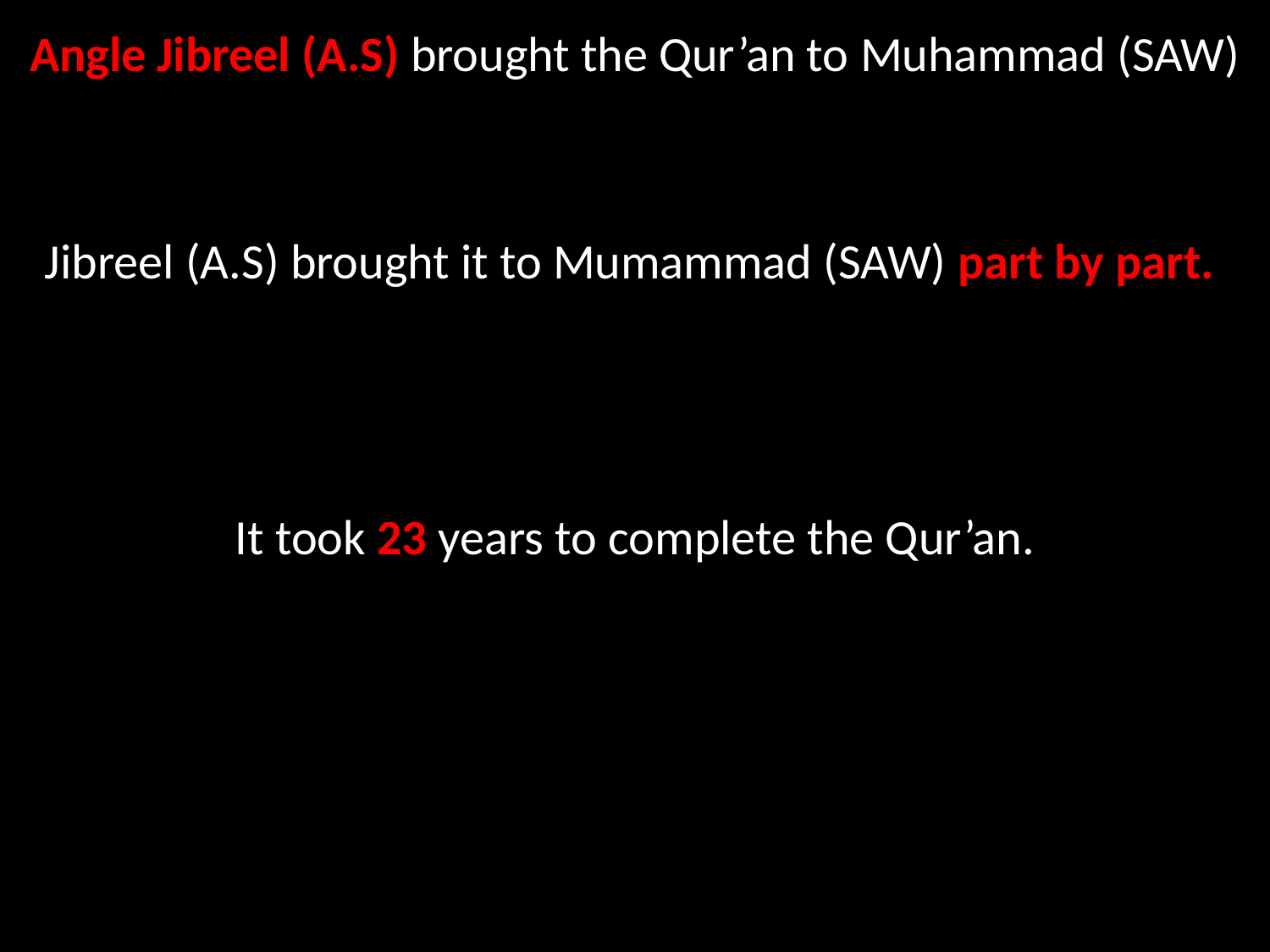

Angle Jibreel (A.S) brought the Qur’an to Muhammad (SAW)

Jibreel (A.S) brought it to Mumammad (SAW) part by part.

It took 23 years to complete the Qur’an.